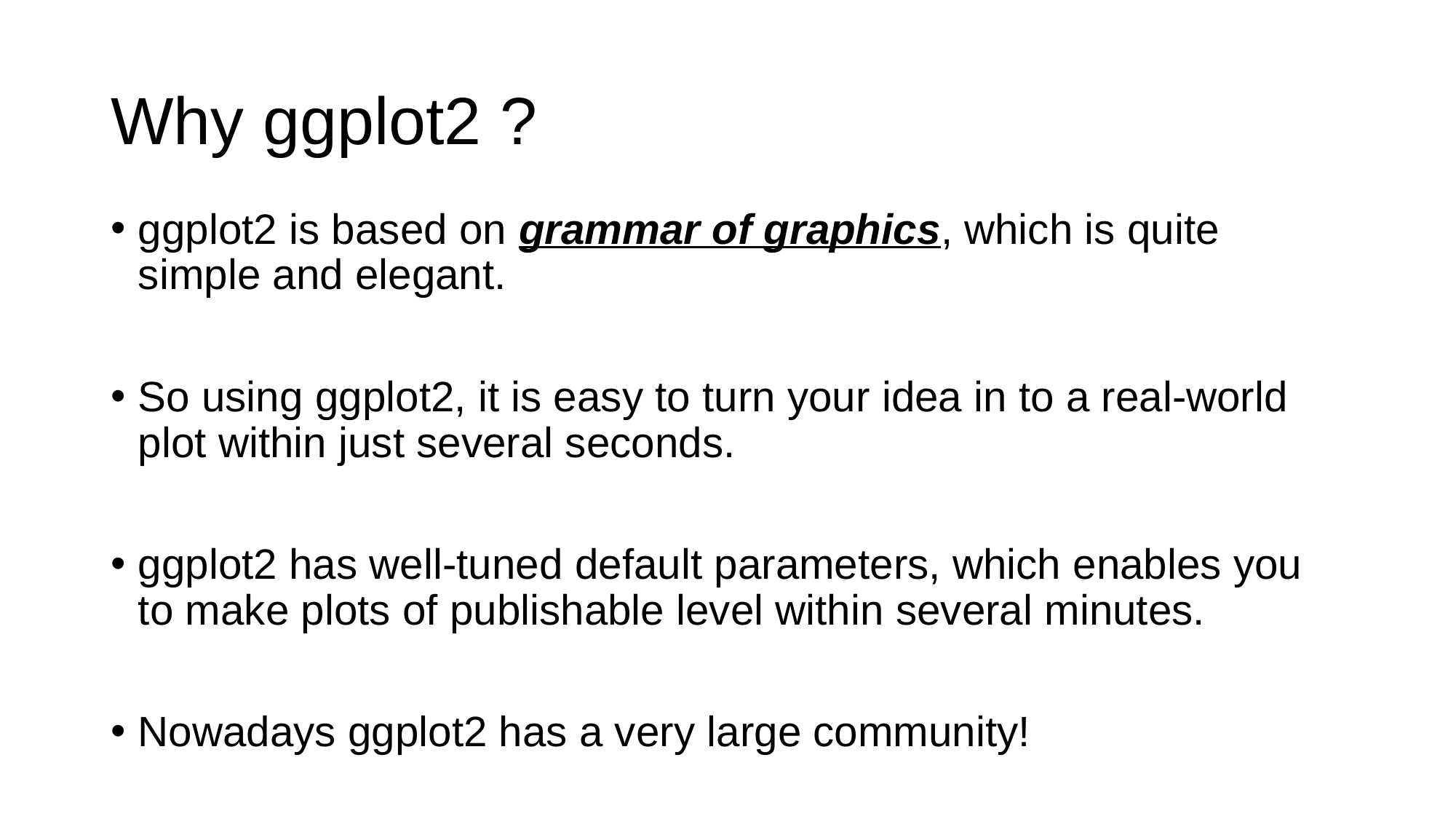

# Why ggplot2 ?
ggplot2 is based on grammar of graphics, which is quite simple and elegant.

So using ggplot2, it is easy to turn your idea in to a real-world plot within just several seconds.

ggplot2 has well-tuned default parameters, which enables you to make plots of publishable level within several minutes.

Nowadays ggplot2 has a very large community!